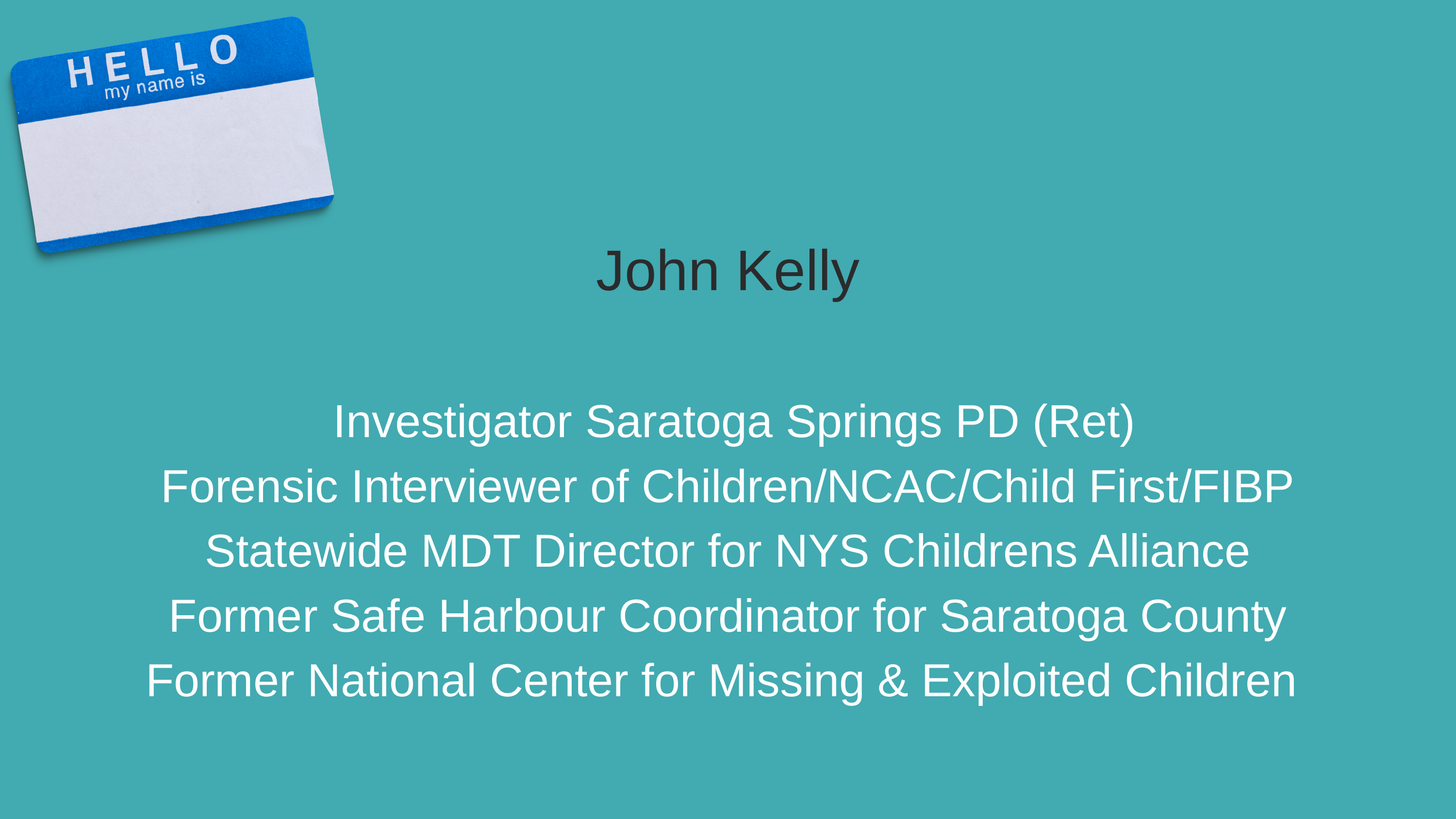

John Kelly

 Investigator Saratoga Springs PD (Ret)
Forensic Interviewer of Children/NCAC/Child First/FIBP
Statewide MDT Director for NYS Childrens Alliance
Former Safe Harbour Coordinator for Saratoga County
Former National Center for Missing & Exploited Children